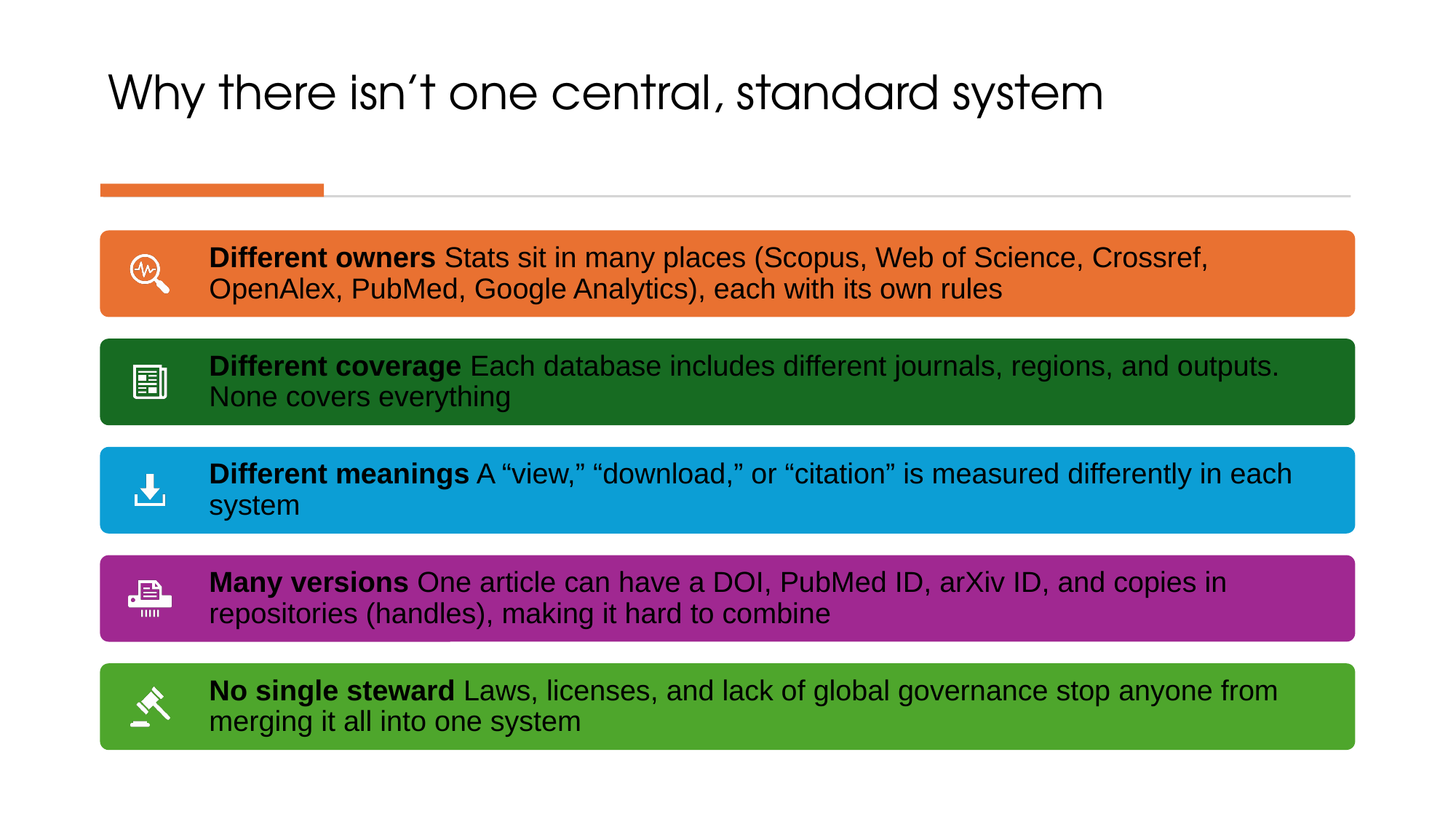

# Why there isn’t one central, standard system

Different owners Stats sit in many places (Scopus, Web of Science, Crossref, OpenAlex, PubMed, Google Analytics), each with its own rules

Different coverage Each database includes different journals, regions, and outputs. None covers everything

Different meanings A “view,” “download,” or “citation” is measured differently in each system

Many versions One article can have a DOI, PubMed ID, arXiv ID, and copies in repositories (handles), making it hard to combine

No single steward Laws, licenses, and lack of global governance stop anyone from merging it all into one system